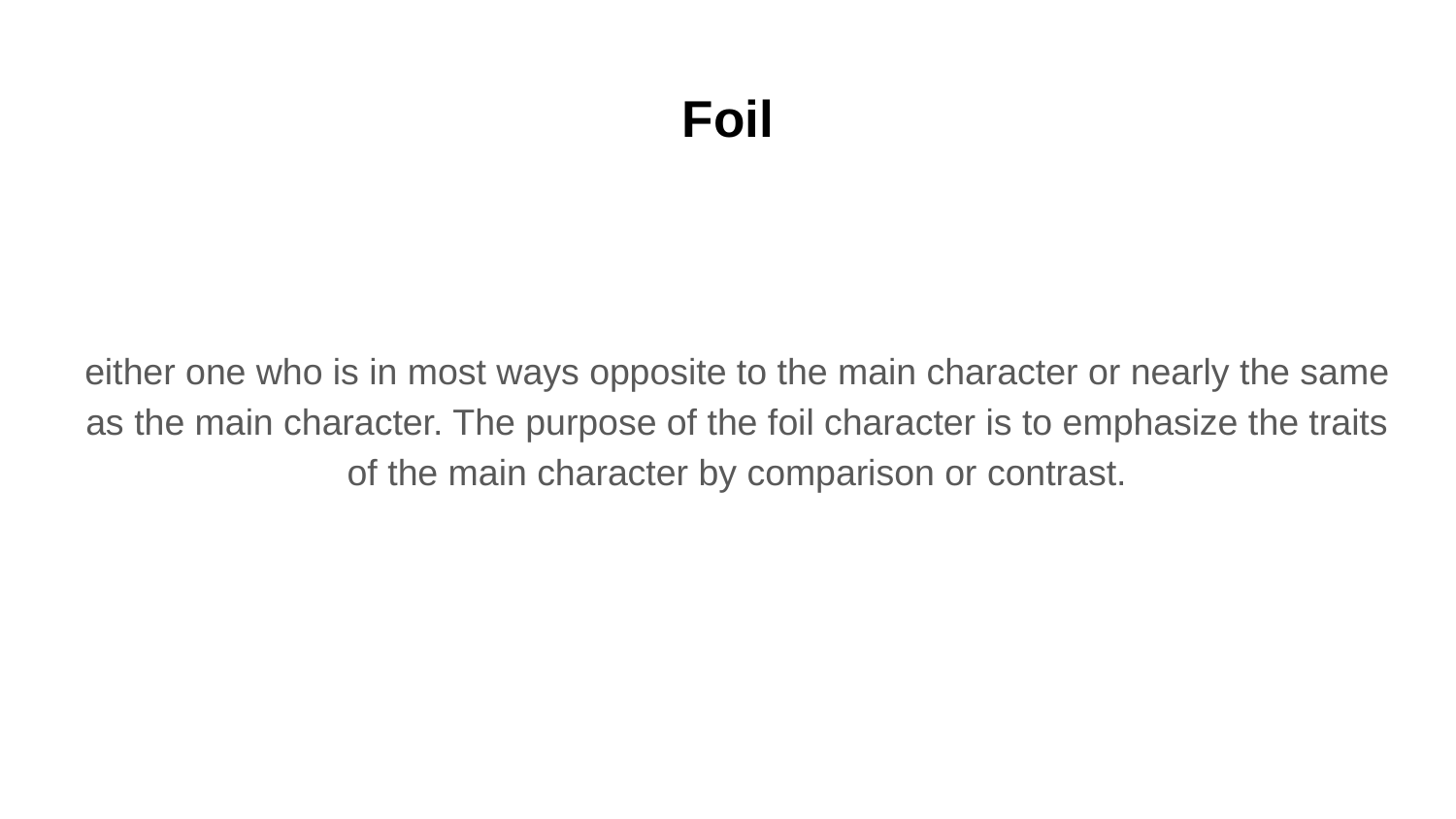

# Foil

either one who is in most ways opposite to the main character or nearly the same as the main character. The purpose of the foil character is to emphasize the traits of the main character by comparison or contrast.